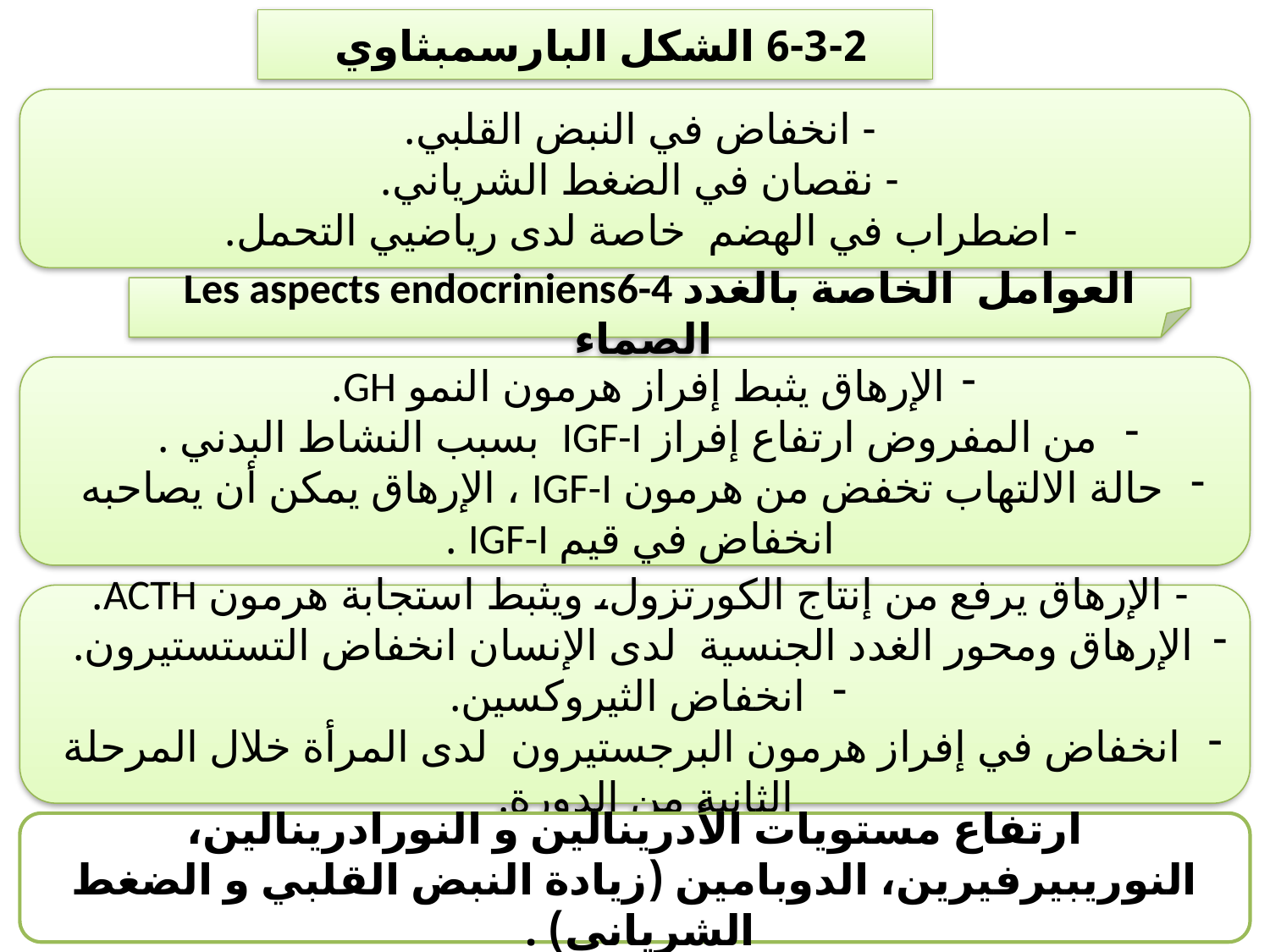

6-3-2 الشكل البارسمبثاوي
- انخفاض في النبض القلبي.
- نقصان في الضغط الشرياني.
- اضطراب في الهضم  خاصة لدى رياضيي التحمل.

Les aspects endocriniens6-4 العوامل  الخاصة بالغدد الصماء
الإرهاق يثبط إفراز هرمون النمو GH.
 من المفروض ارتفاع إفراز IGF-I  بسبب النشاط البدني .
 حالة الالتهاب تخفض من هرمون IGF-I ، الإرهاق يمكن أن يصاحبه انخفاض في قيم IGF-I .

- الإرهاق يرفع من إنتاج الكورتزول، ويثبط استجابة هرمون ACTH.
 الإرهاق ومحور الغدد الجنسية  لدى الإنسان انخفاض التستستيرون.
 انخفاض الثيروكسين.
 انخفاض في إفراز هرمون البرجستيرون  لدى المرأة خلال المرحلة الثانية من الدورة.

ارتفاع مستويات الأدرينالين و النورادرينالين، النوريبيرفيرين، الدوبامين (زيادة النبض القلبي و الضغط الشرياني) .